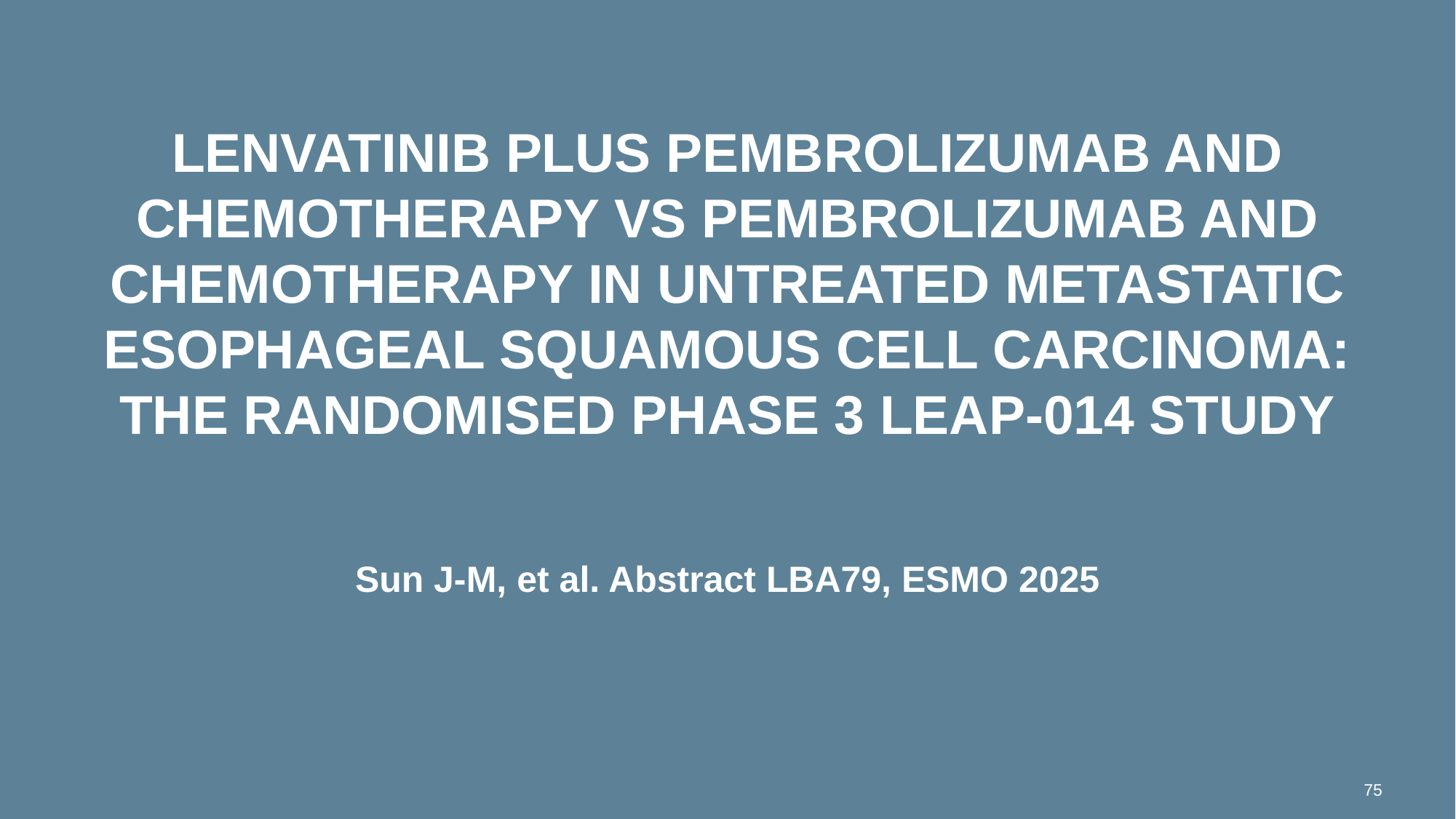

# Lenvatinib plus pembrolizumab and chemotherapy vs pembrolizumab and chemotherapy in untreated metastatic esophageal squamous cell carcinoma: The randomised phase 3 LEAP-014 study
Sun J-M, et al. Abstract LBA79, ESMO 2025

75